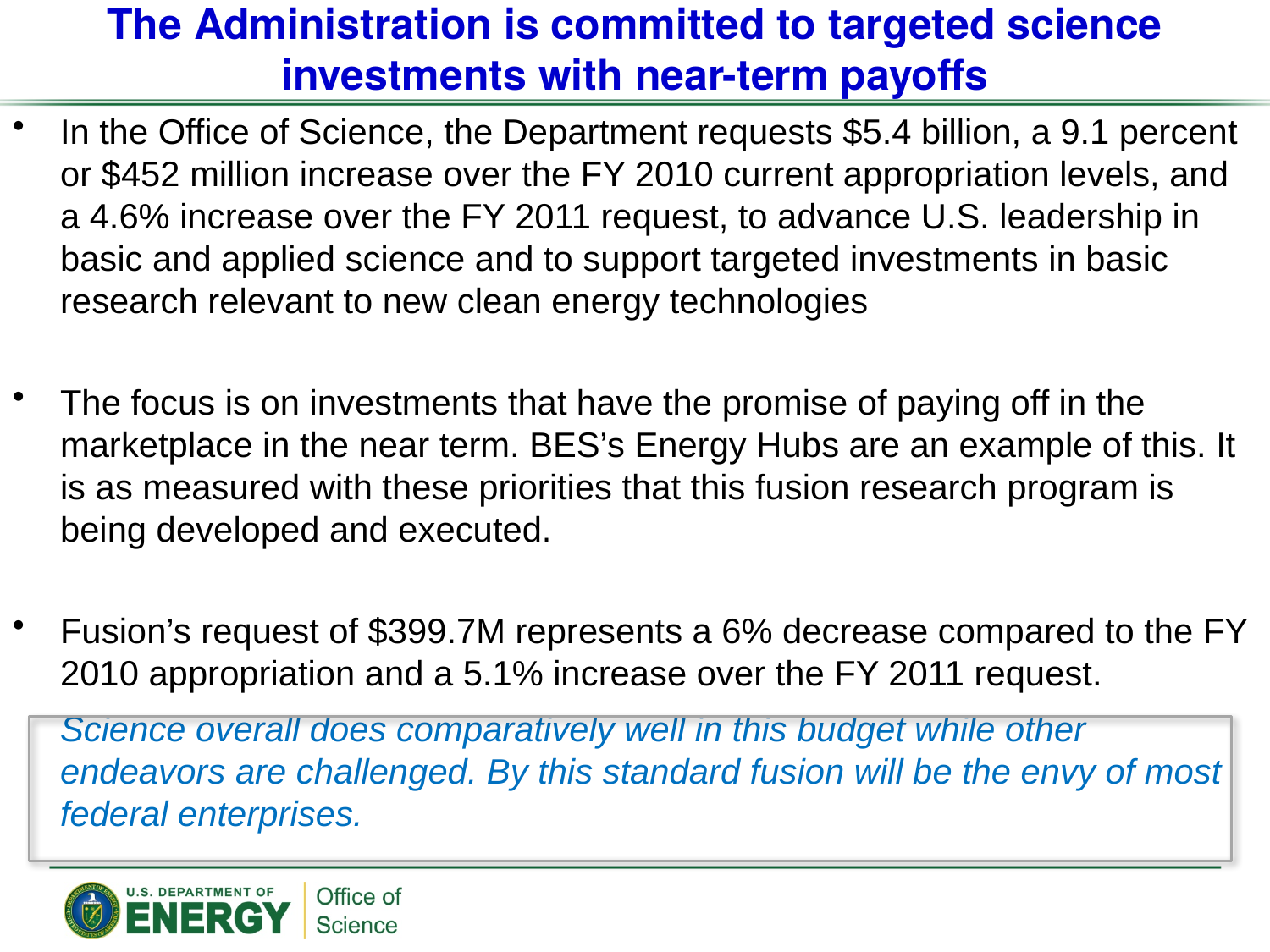

# The Administration is committed to targeted science investments with near-term payoffs

In the Office of Science, the Department requests $5.4 billion, a 9.1 percent or $452 million increase over the FY 2010 current appropriation levels, and a 4.6% increase over the FY 2011 request, to advance U.S. leadership in basic and applied science and to support targeted investments in basic research relevant to new clean energy technologies

The focus is on investments that have the promise of paying off in the marketplace in the near term. BES’s Energy Hubs are an example of this. It is as measured with these priorities that this fusion research program is being developed and executed.

Fusion’s request of $399.7M represents a 6% decrease compared to the FY 2010 appropriation and a 5.1% increase over the FY 2011 request.
	Science overall does comparatively well in this budget while other endeavors are challenged. By this standard fusion will be the envy of most federal enterprises.